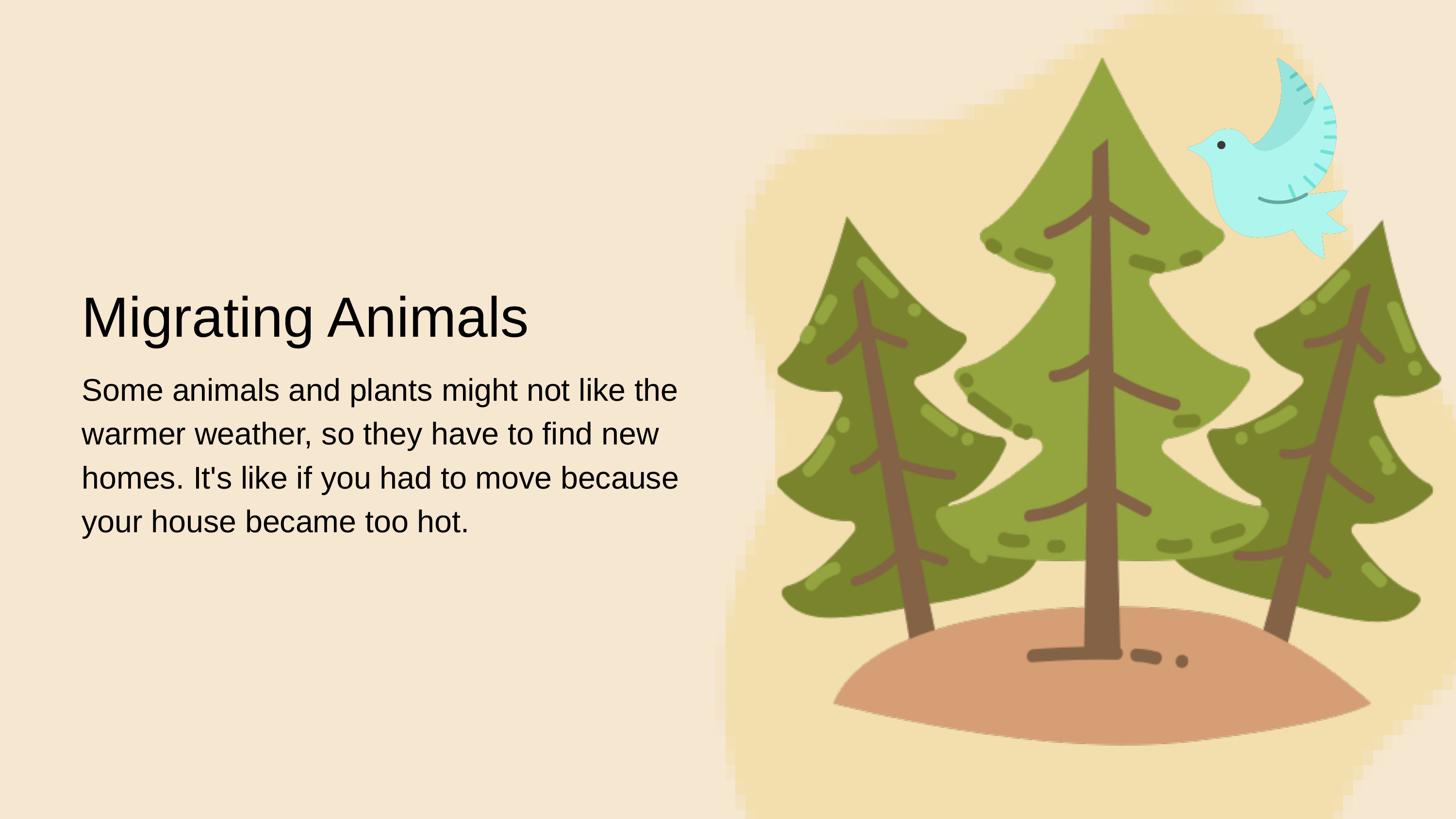

Migrating Animals
Some animals and plants might not like the warmer weather, so they have to find new homes. It's like if you had to move because your house became too hot.